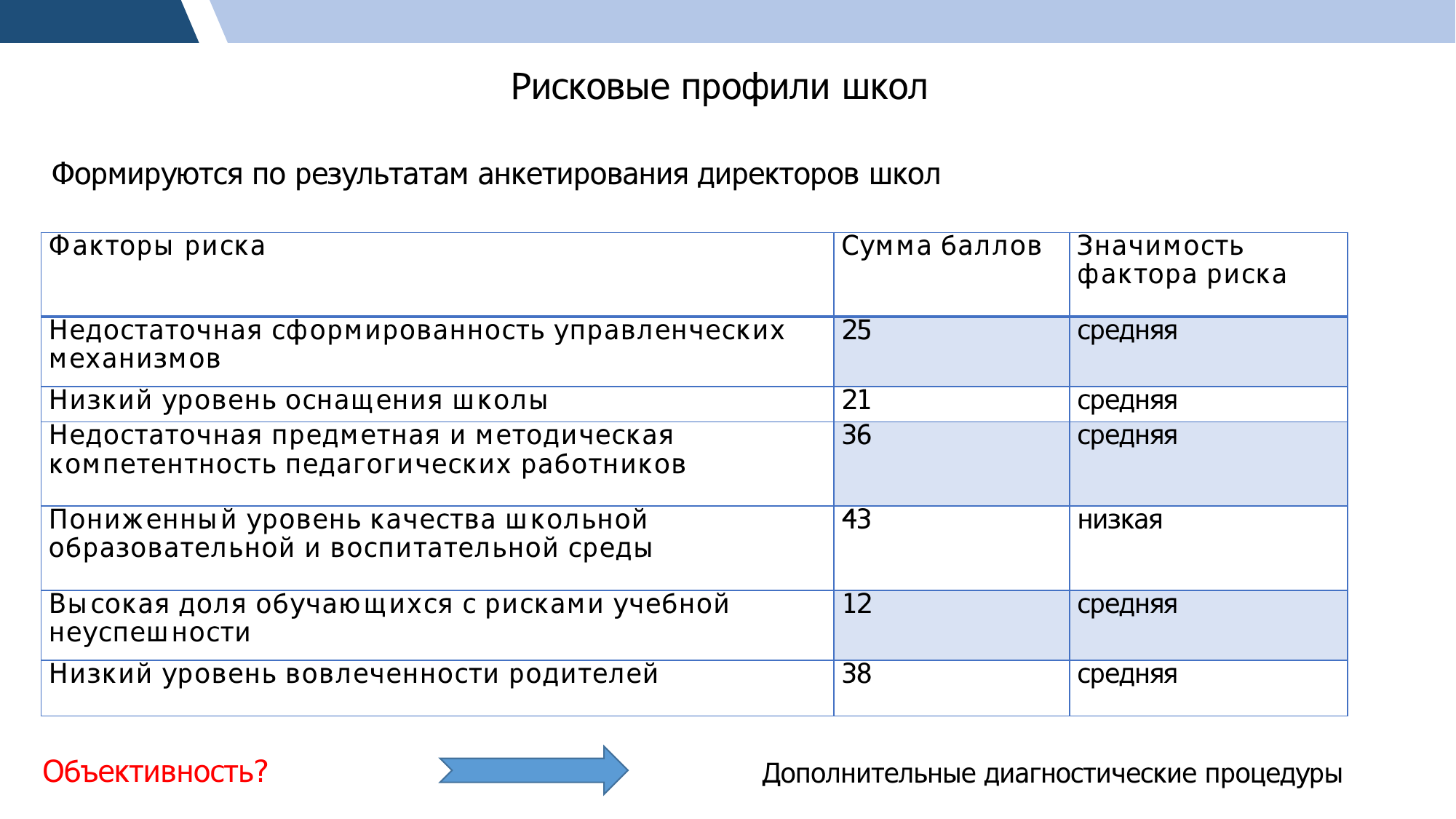

Рисковые профили школ
Формируются по результатам анкетирования директоров школ
| Факторы риска | Сумма баллов | Значимость фактора риска |
| --- | --- | --- |
| Недостаточная сформированность управленческих механизмов | 25 | средняя |
| Низкий уровень оснащения школы | 21 | средняя |
| Недостаточная предметная и методическая компетентность педагогических работников | 36 | средняя |
| Пониженный уровень качества школьной образовательной и воспитательной среды | 43 | низкая |
| Высокая доля обучающихся с рисками учебной неуспешности | 12 | средняя |
| Низкий уровень вовлеченности родителей | 38 | средняя |
Объективность?

Дополнительные диагностические процедуры